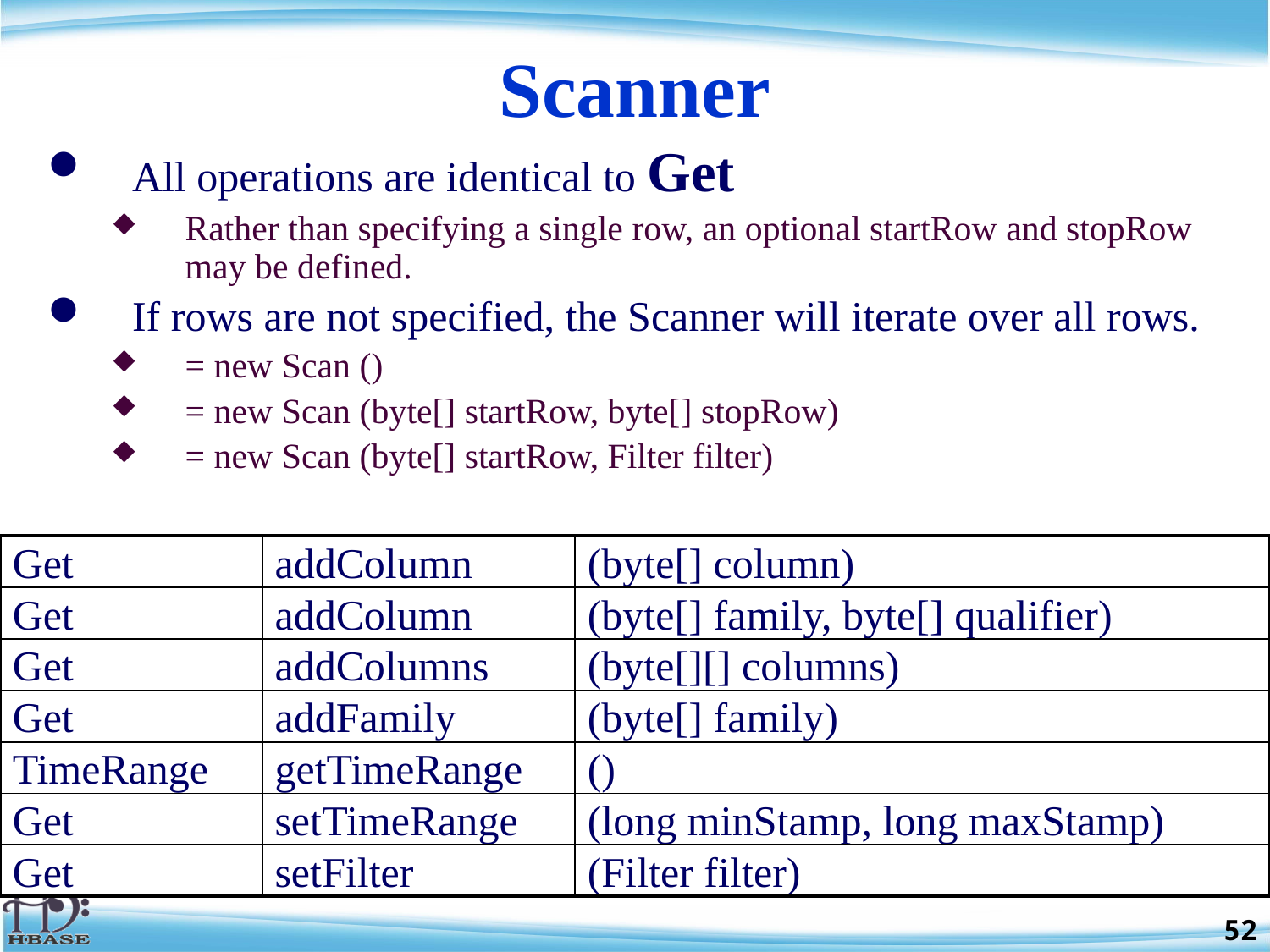

# Scanner
All operations are identical to Get
Rather than specifying a single row, an optional startRow and stopRow may be defined.
If rows are not specified, the Scanner will iterate over all rows.
= new Scan ()
= new Scan (byte[] startRow, byte[] stopRow)
= new Scan (byte[] startRow, Filter filter)
| Get | addColumn | (byte[] column) |
| --- | --- | --- |
| Get | addColumn | (byte[] family, byte[] qualifier) |
| Get | addColumns | (byte[][] columns) |
| Get | addFamily | (byte[] family) |
| TimeRange | getTimeRange | () |
| Get | setTimeRange | (long minStamp, long maxStamp) |
| Get | setFilter | (Filter filter) |
52